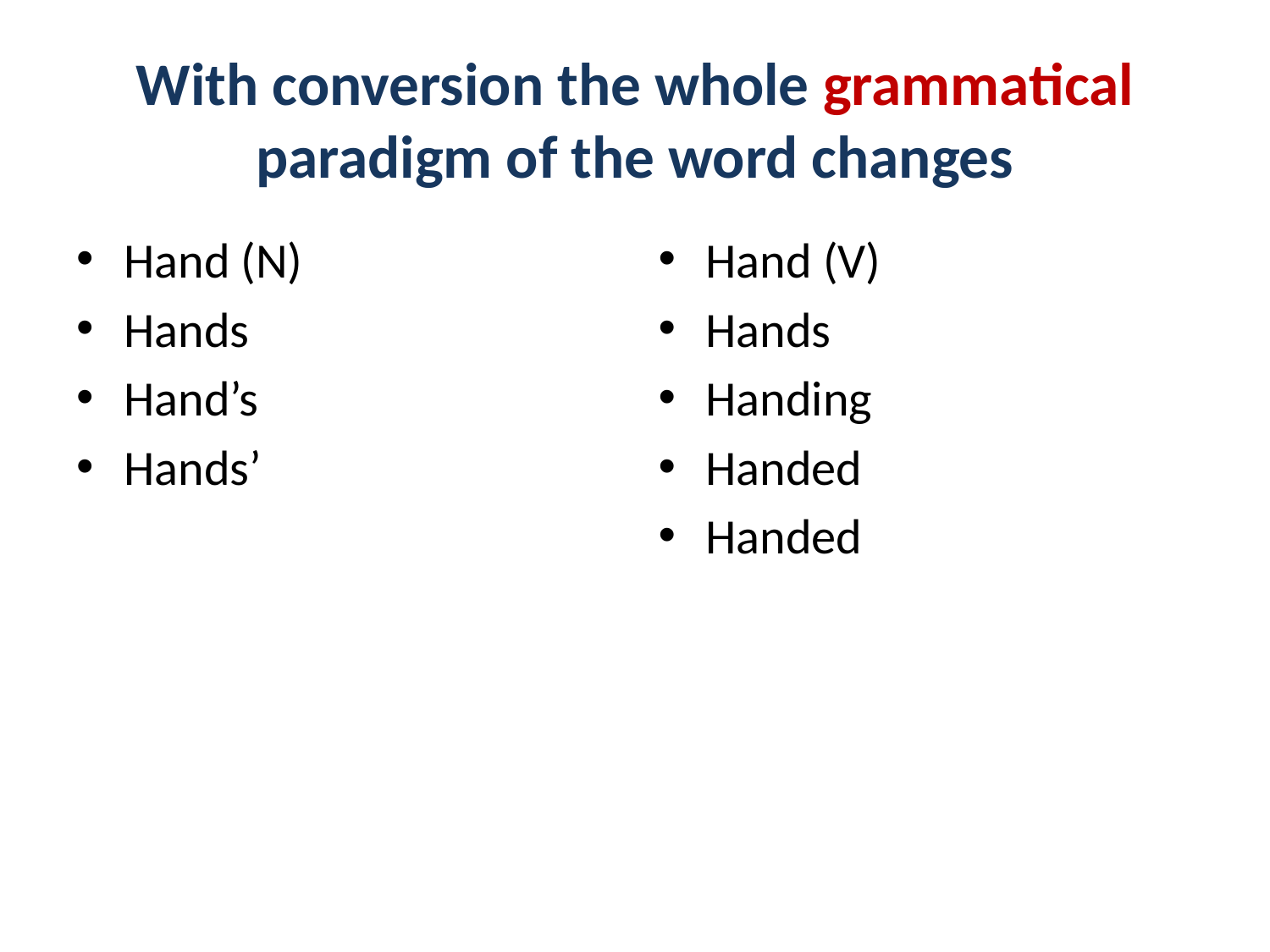

# With conversion the whole grammatical paradigm of the word changes
Hand (N)
Hands
Hand’s
Hands’
Hand (V)
Hands
Handing
Handed
Handed